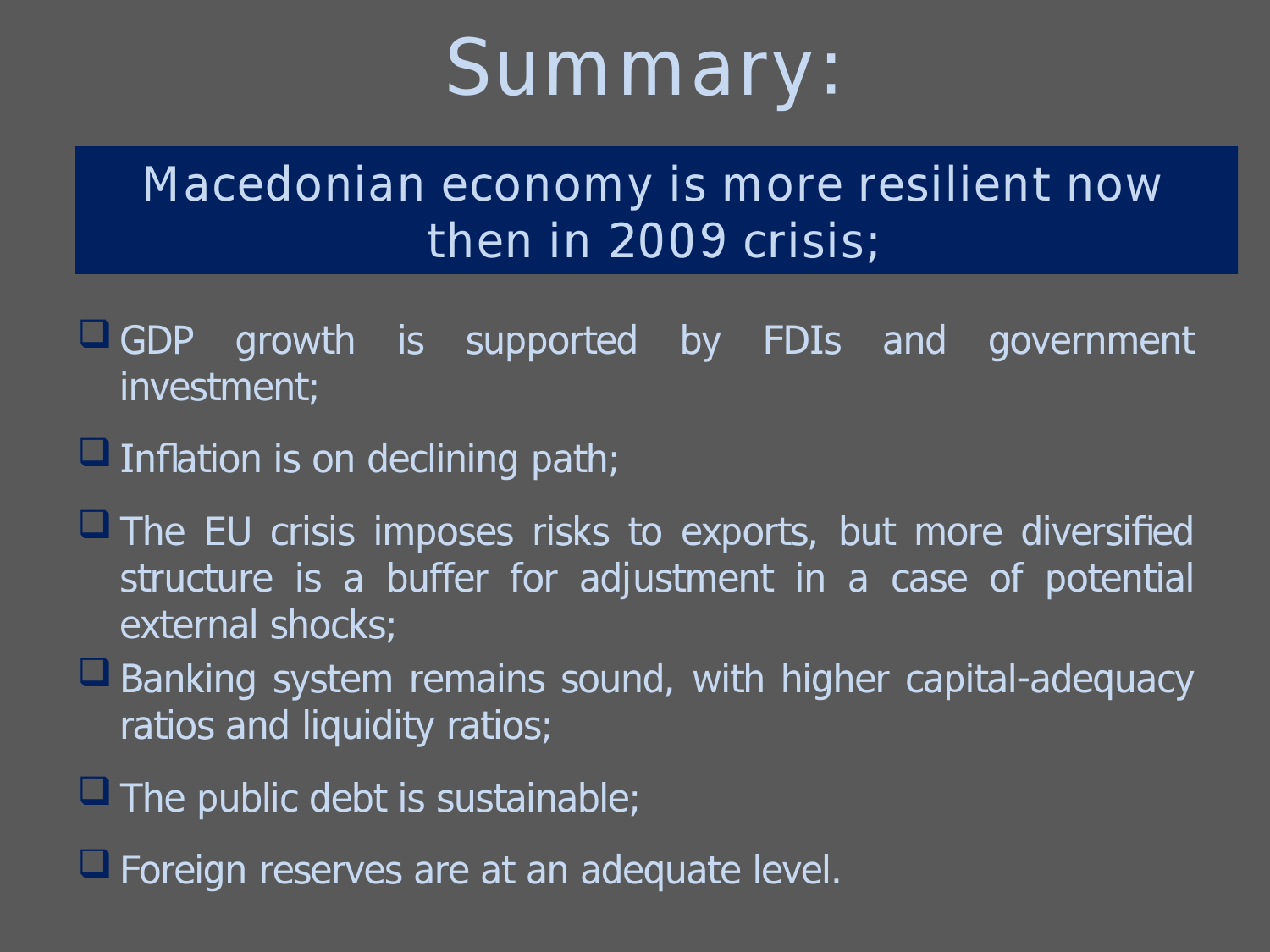

# Summary:
Macedonian economy is more resilient now then in 2009 crisis;

GDP growth is supported by FDIs and government investment;

Inflation is on declining path;

The EU crisis imposes risks to exports, but more diversified structure is a buffer for adjustment in a case of potential external shocks;
Banking system remains sound, with higher capital-adequacy ratios and liquidity ratios;

The public debt is sustainable;

Foreign reserves are at an adequate level.